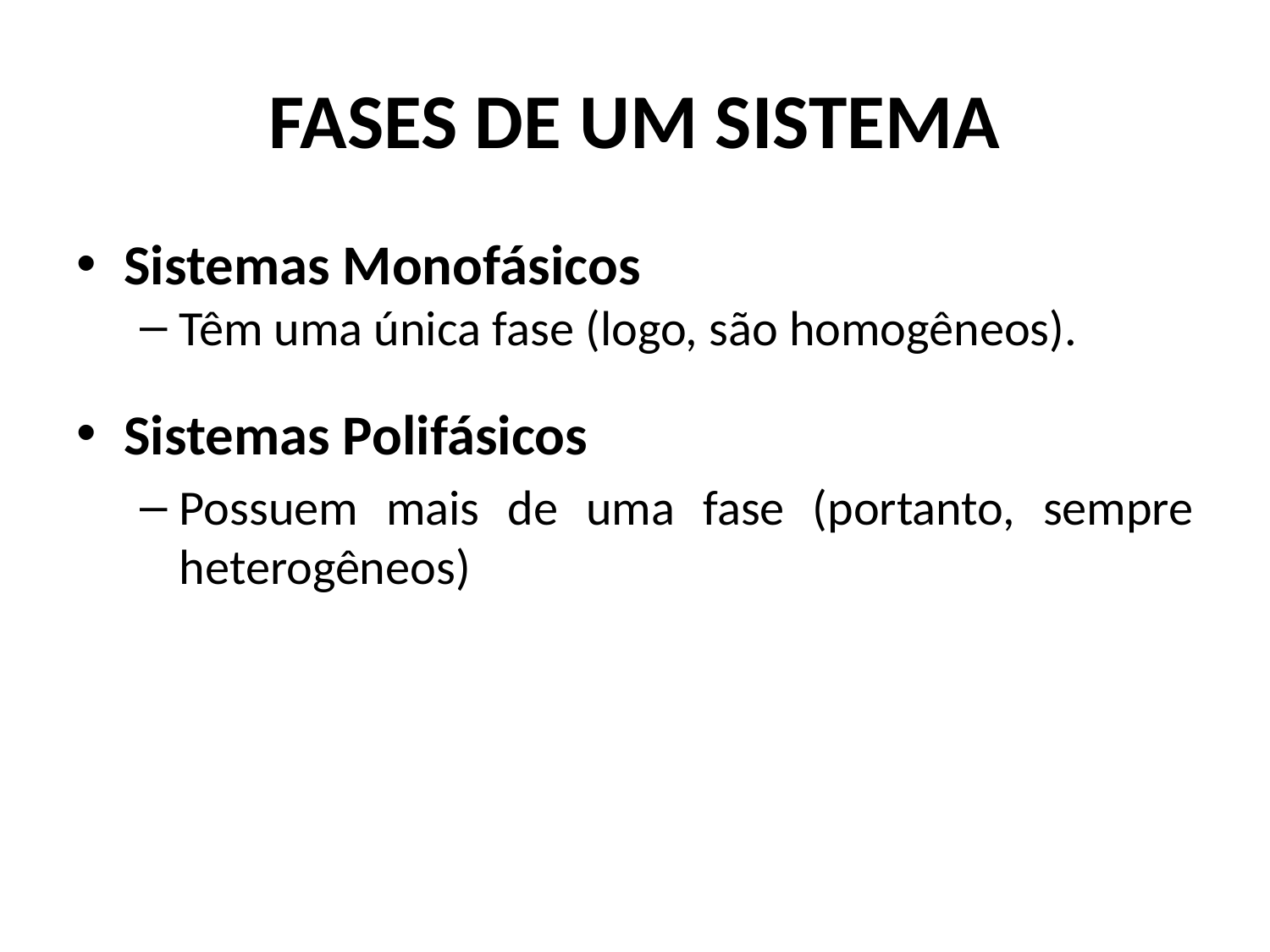

# FASES DE UM SISTEMA
Sistemas Monofásicos
Têm uma única fase (logo, são homogêneos).
Sistemas Polifásicos
Possuem mais de uma fase (portanto, sempre heterogêneos)